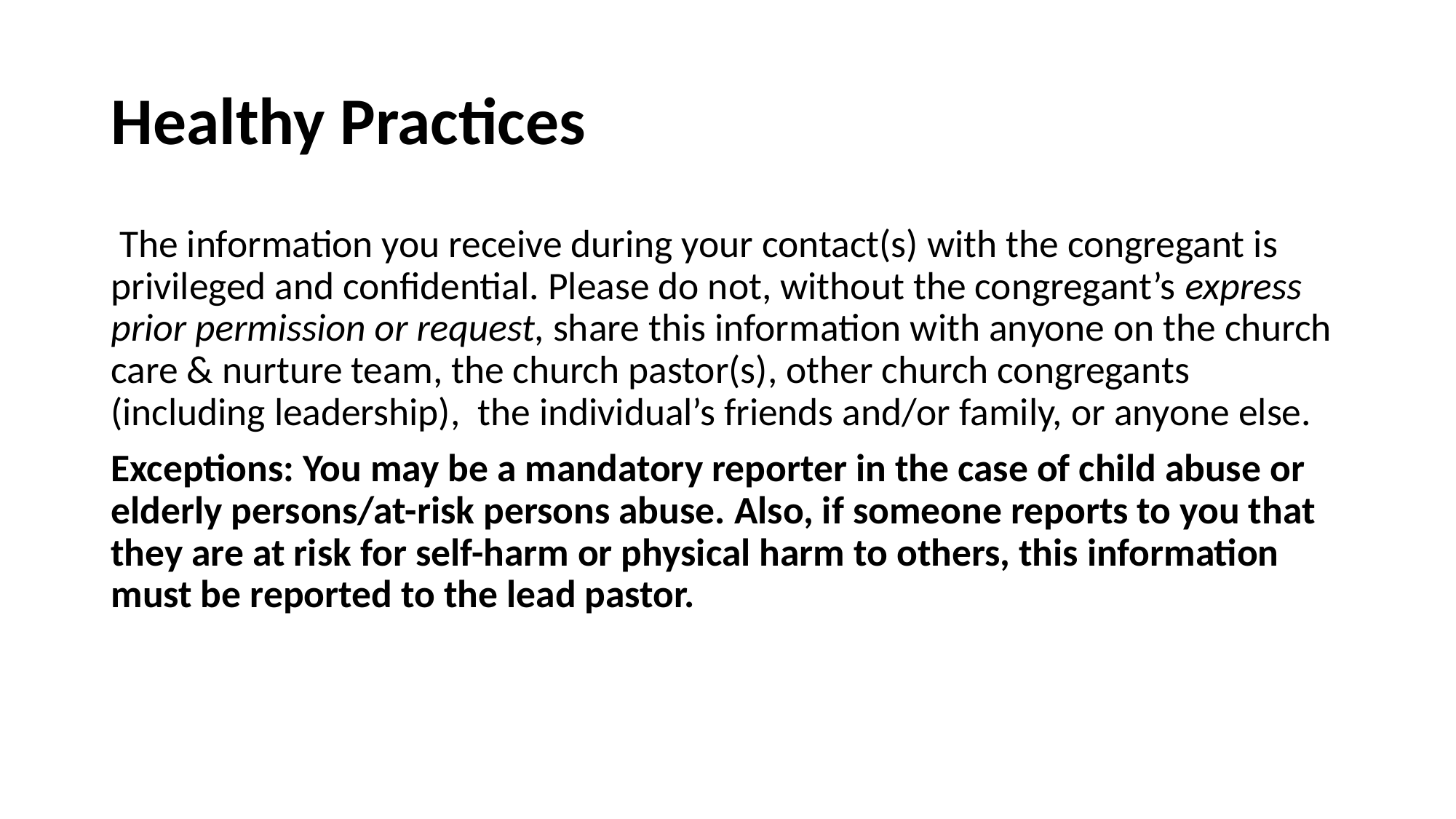

# Healthy Practices
 The information you receive during your contact(s) with the congregant is privileged and confidential. Please do not, without the congregant’s express prior permission or request, share this information with anyone on the church care & nurture team, the church pastor(s), other church congregants (including leadership),  the individual’s friends and/or family, or anyone else.
Exceptions: You may be a mandatory reporter in the case of child abuse or elderly persons/at-risk persons abuse. Also, if someone reports to you that they are at risk for self-harm or physical harm to others, this information must be reported to the lead pastor.